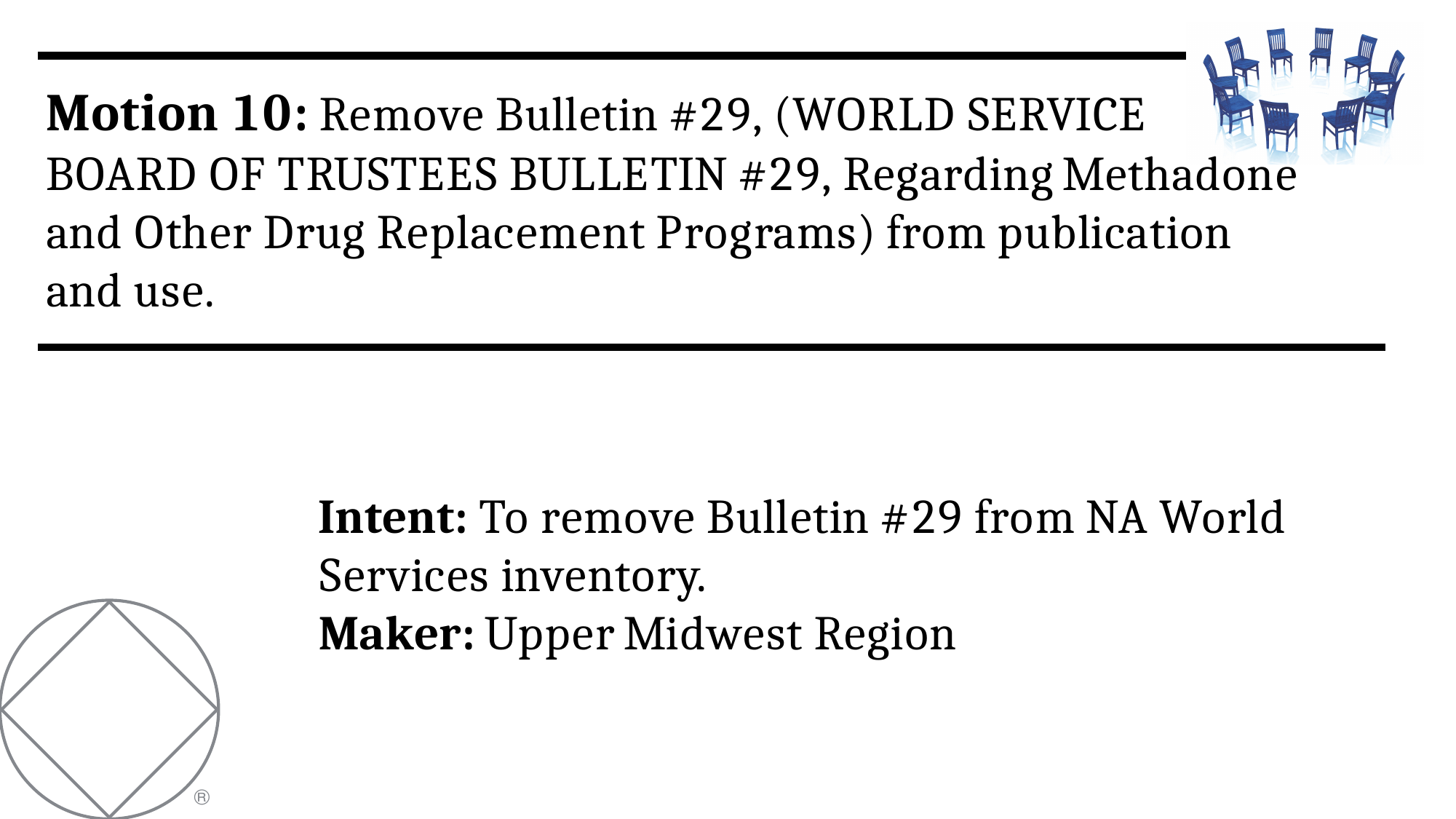

Motion 10: Remove Bulletin #29, (WORLD SERVICE
BOARD OF TRUSTEES BULLETIN #29, Regarding Methadone
and Other Drug Replacement Programs) from publication
and use.

Intent: To remove Bulletin #29 from NA World Services inventory.
Maker: Upper Midwest Region